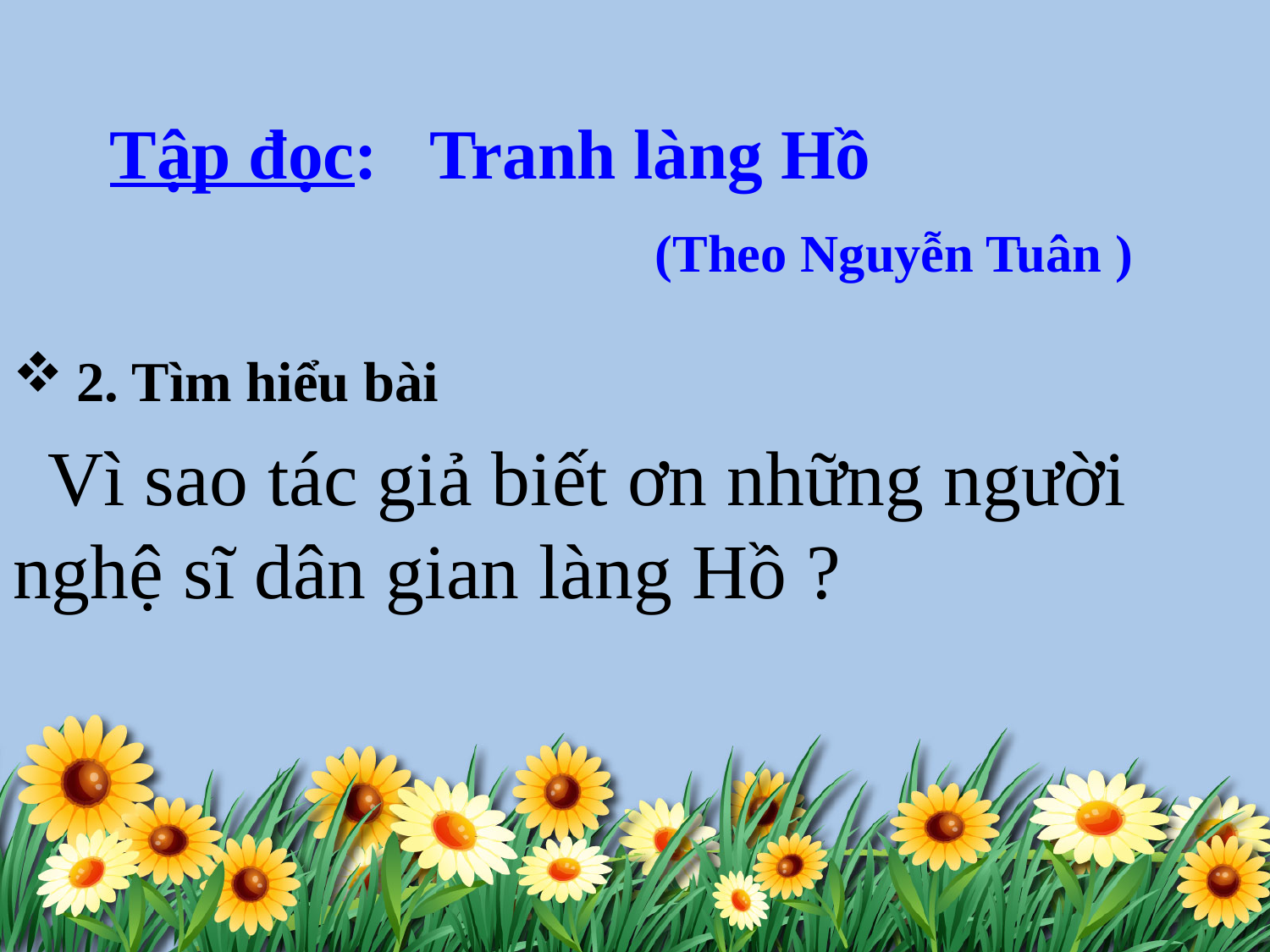

Tập đọc:   Tranh làng Hồ
                                 (Theo Nguyễn Tuân )
2. Tìm hiểu bài
  Vì sao tác giả biết ơn những người nghệ sĩ dân gian làng Hồ ?